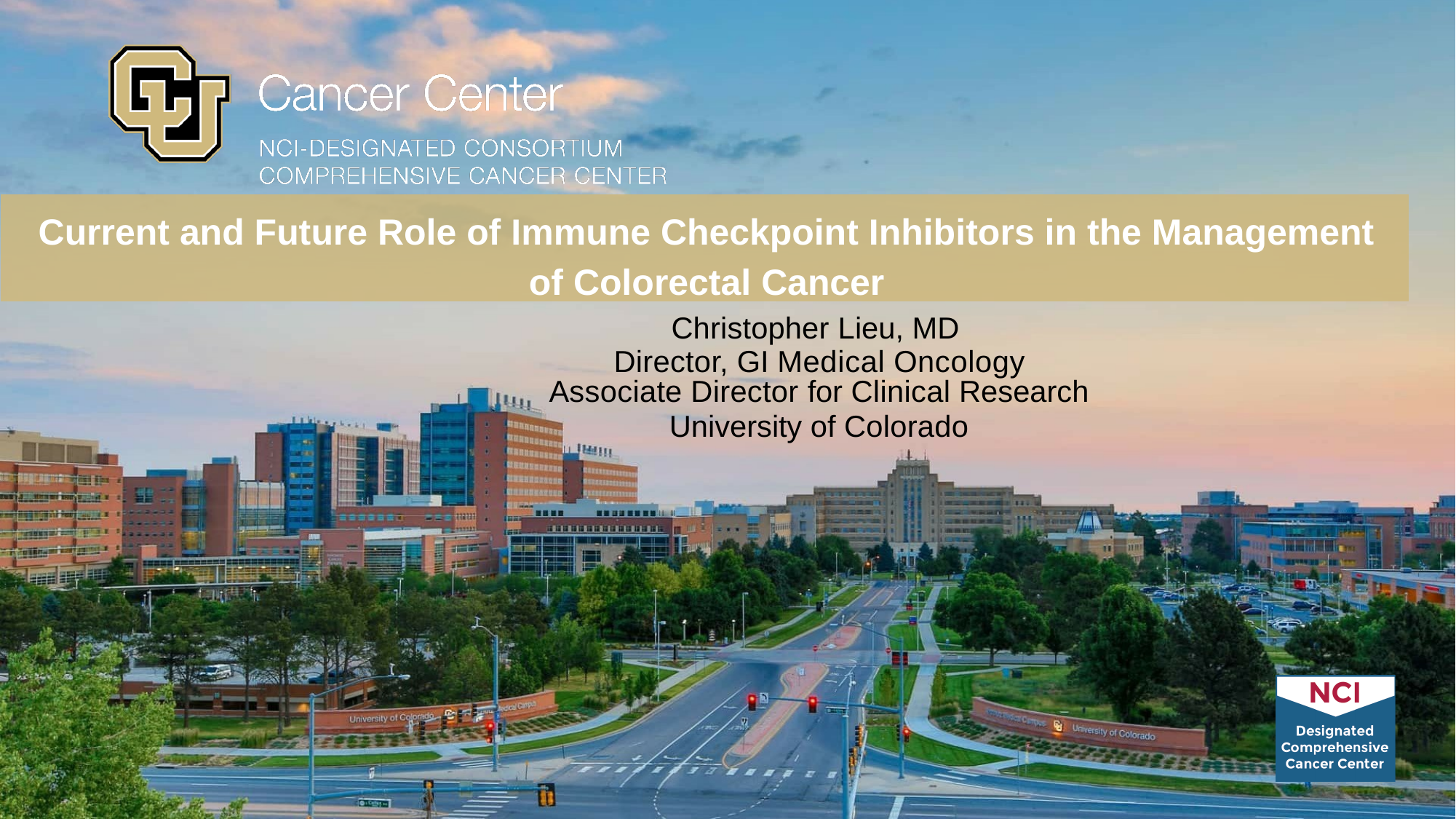

Current and Future Role of Immune Checkpoint Inhibitors in the Management of Colorectal Cancer
Christopher Lieu, MD  Director, GI Medical Oncology
Associate Director for Clinical Research
University of Colorado